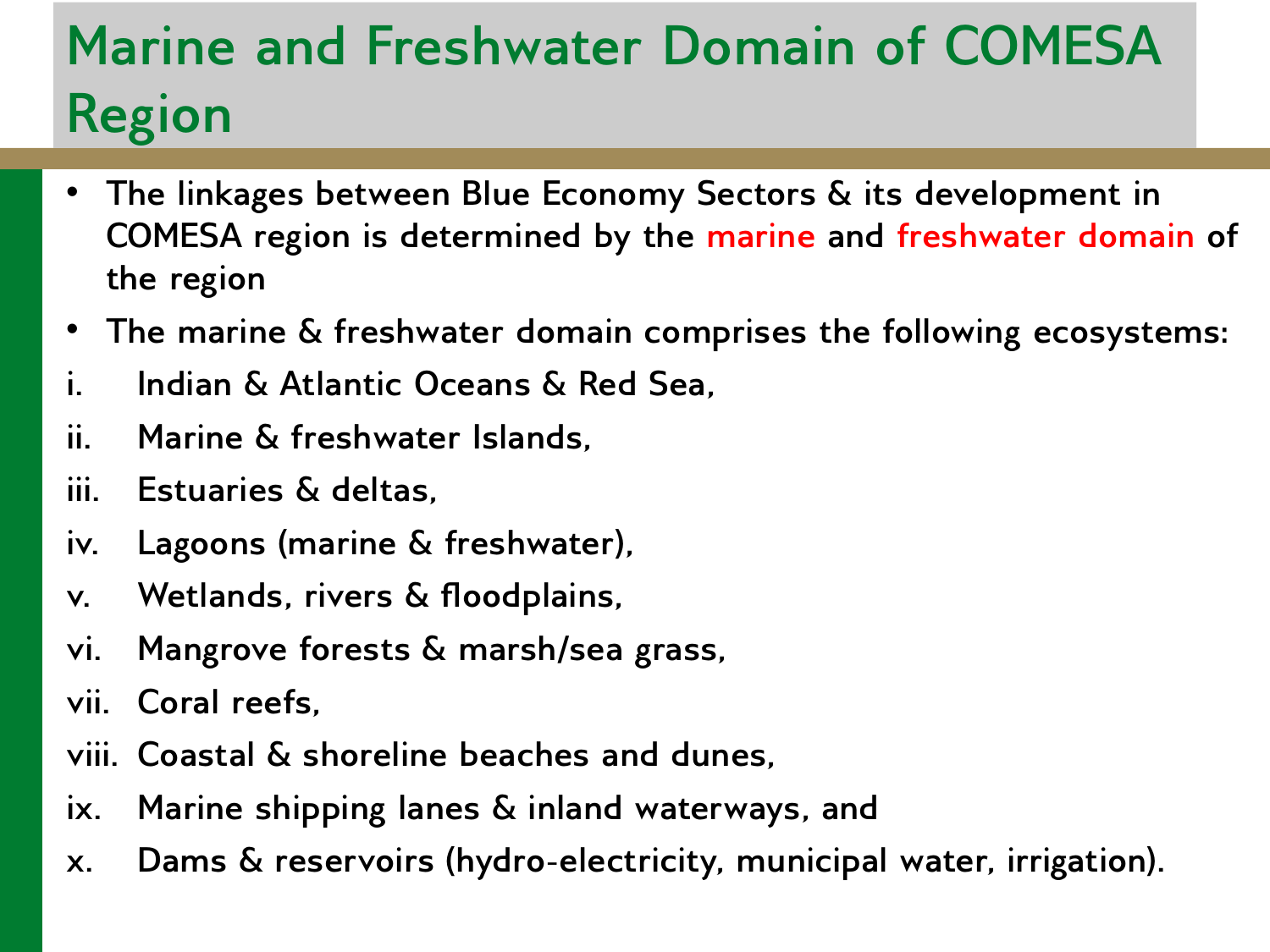

# Marine and Freshwater Domain of COMESA Region
The linkages between Blue Economy Sectors & its development in COMESA region is determined by the marine and freshwater domain of the region
The marine & freshwater domain comprises the following ecosystems:
Indian & Atlantic Oceans & Red Sea,
Marine & freshwater Islands,
Estuaries & deltas,
Lagoons (marine & freshwater),
Wetlands, rivers & floodplains,
Mangrove forests & marsh/sea grass,
Coral reefs,
Coastal & shoreline beaches and dunes,
Marine shipping lanes & inland waterways, and
Dams & reservoirs (hydro-electricity, municipal water, irrigation).